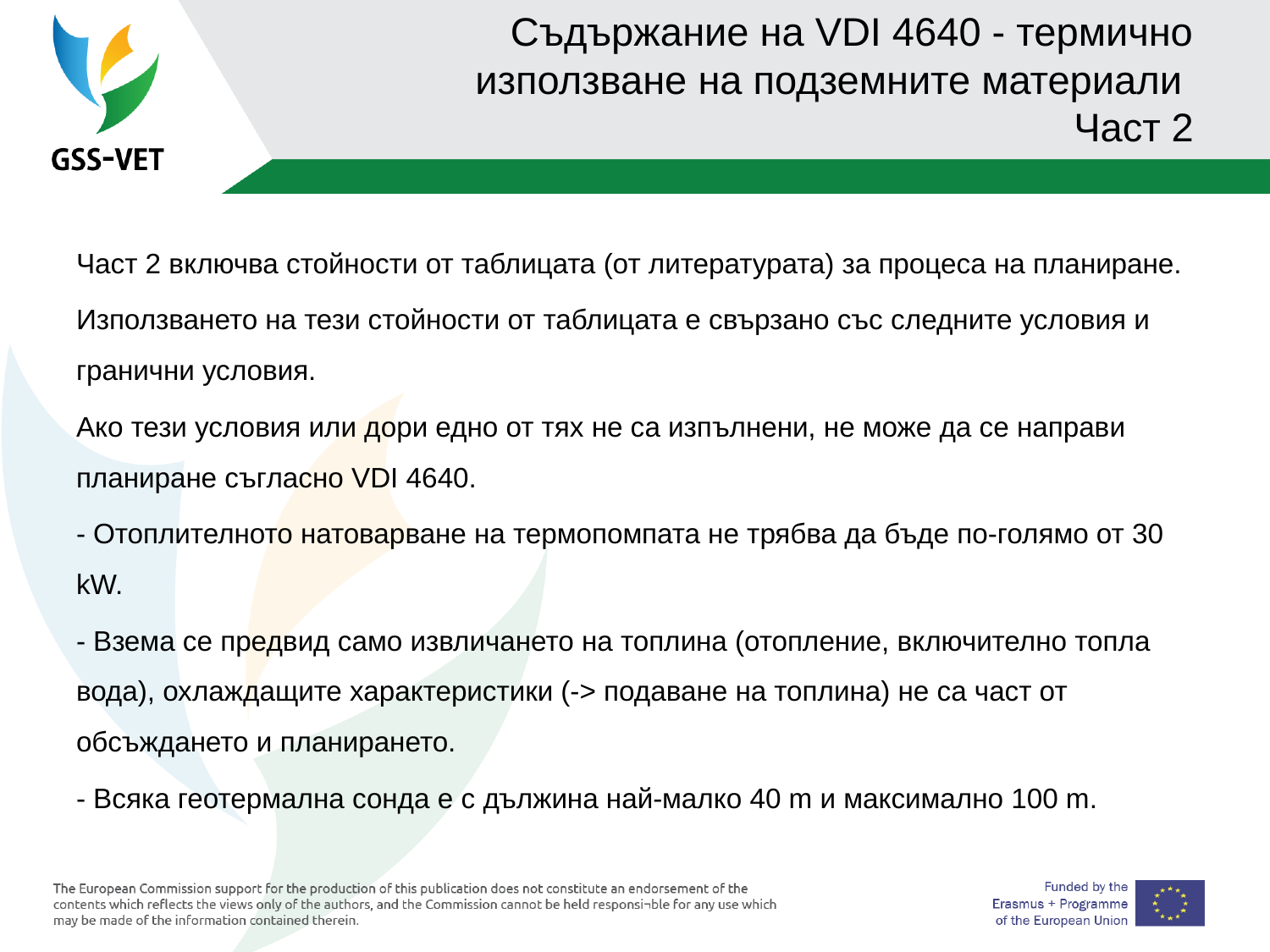

# Съдържание на VDI 4640 - термично използване на подземните материали Част 2
Част 2 включва стойности от таблицата (от литературата) за процеса на планиране.
Използването на тези стойности от таблицата е свързано със следните условия и гранични условия.
Ако тези условия или дори едно от тях не са изпълнени, не може да се направи планиране съгласно VDI 4640.
- Отоплителното натоварване на термопомпата не трябва да бъде по-голямо от 30 kW.
- Взема се предвид само извличането на топлина (отопление, включително топла вода), охлаждащите характеристики (-> подаване на топлина) не са част от обсъждането и планирането.
- Всяка геотермална сонда е с дължина най-малко 40 m и максимално 100 m.